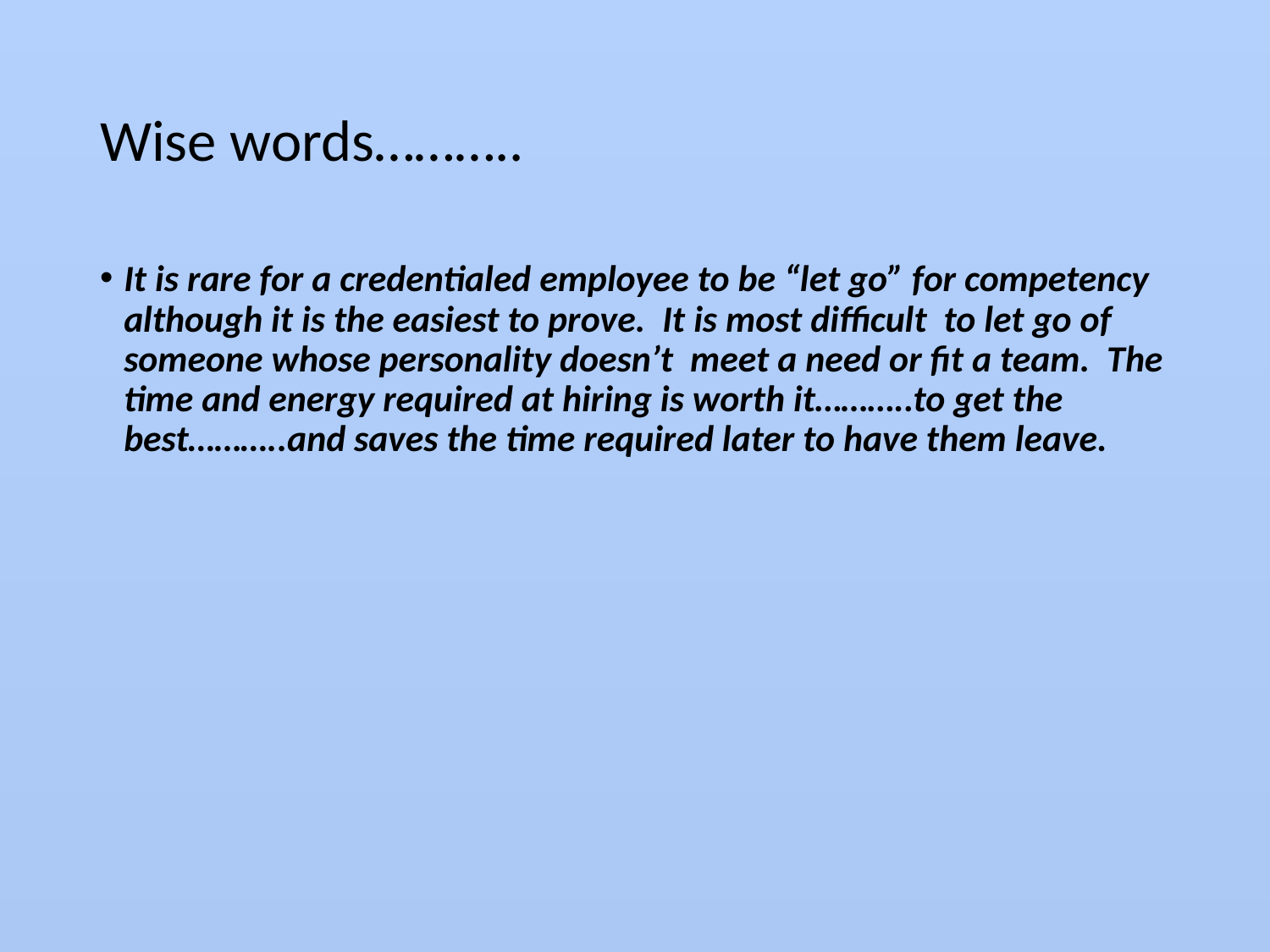

# Wise words………..
It is rare for a credentialed employee to be “let go” for competency although it is the easiest to prove.  It is most difficult  to let go of someone whose personality doesn’t  meet a need or fit a team.  The time and energy required at hiring is worth it………..to get the best………..and saves the time required later to have them leave.